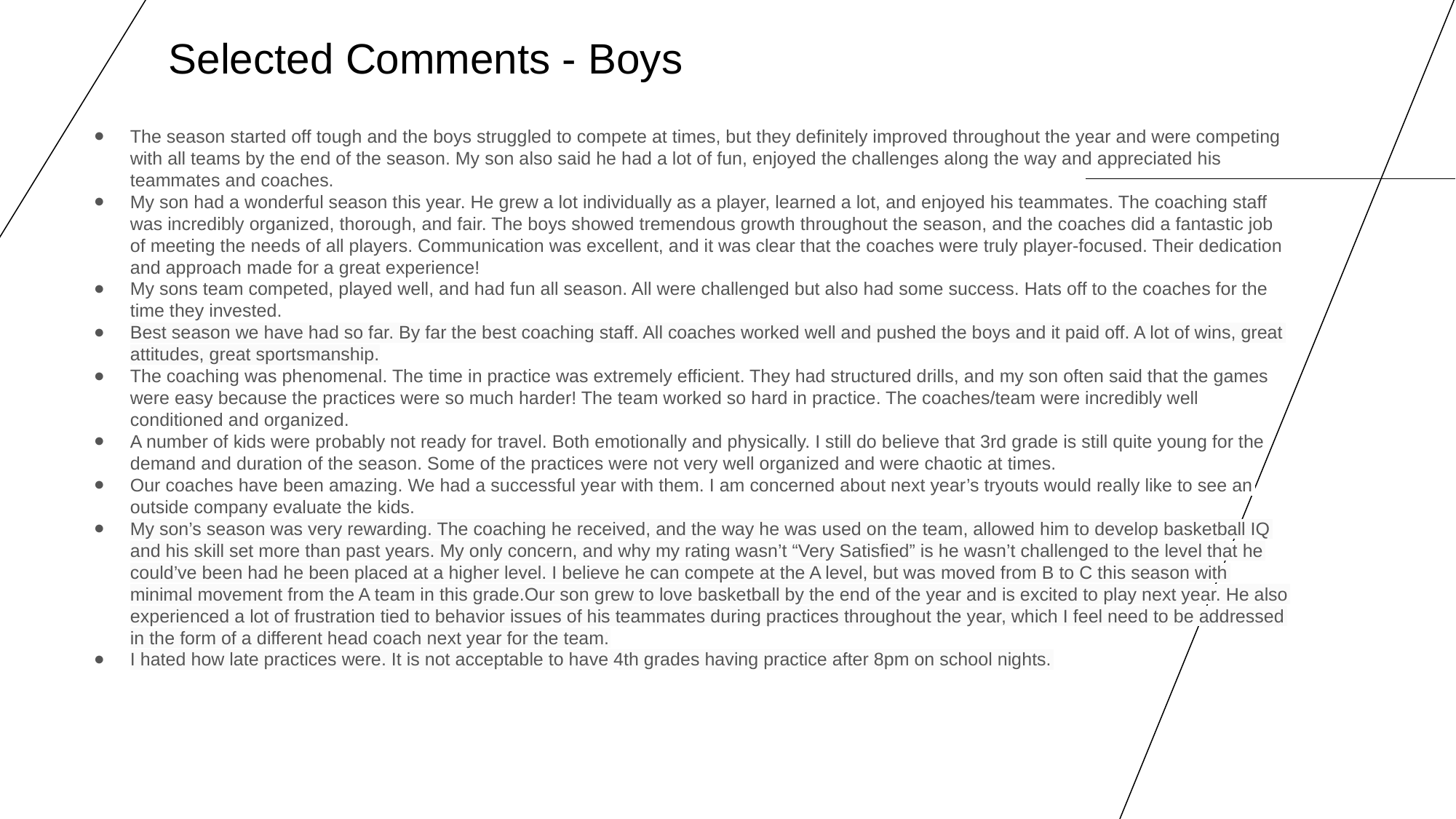

# Selected Comments - Boys
The season started off tough and the boys struggled to compete at times, but they definitely improved throughout the year and were competing with all teams by the end of the season. My son also said he had a lot of fun, enjoyed the challenges along the way and appreciated his teammates and coaches.
My son had a wonderful season this year. He grew a lot individually as a player, learned a lot, and enjoyed his teammates. The coaching staff was incredibly organized, thorough, and fair. The boys showed tremendous growth throughout the season, and the coaches did a fantastic job of meeting the needs of all players. Communication was excellent, and it was clear that the coaches were truly player-focused. Their dedication and approach made for a great experience!
My sons team competed, played well, and had fun all season. All were challenged but also had some success. Hats off to the coaches for the time they invested.
Best season we have had so far. By far the best coaching staff. All coaches worked well and pushed the boys and it paid off. A lot of wins, great attitudes, great sportsmanship.
The coaching was phenomenal. The time in practice was extremely efficient. They had structured drills, and my son often said that the games were easy because the practices were so much harder! The team worked so hard in practice. The coaches/team were incredibly well conditioned and organized.
A number of kids were probably not ready for travel. Both emotionally and physically. I still do believe that 3rd grade is still quite young for the demand and duration of the season. Some of the practices were not very well organized and were chaotic at times.
Our coaches have been amazing. We had a successful year with them. I am concerned about next year’s tryouts would really like to see an outside company evaluate the kids.
My son’s season was very rewarding. The coaching he received, and the way he was used on the team, allowed him to develop basketball IQ and his skill set more than past years. My only concern, and why my rating wasn’t “Very Satisfied” is he wasn’t challenged to the level that he could’ve been had he been placed at a higher level. I believe he can compete at the A level, but was moved from B to C this season with minimal movement from the A team in this grade.Our son grew to love basketball by the end of the year and is excited to play next year. He also experienced a lot of frustration tied to behavior issues of his teammates during practices throughout the year, which I feel need to be addressed in the form of a different head coach next year for the team.
I hated how late practices were. It is not acceptable to have 4th grades having practice after 8pm on school nights.